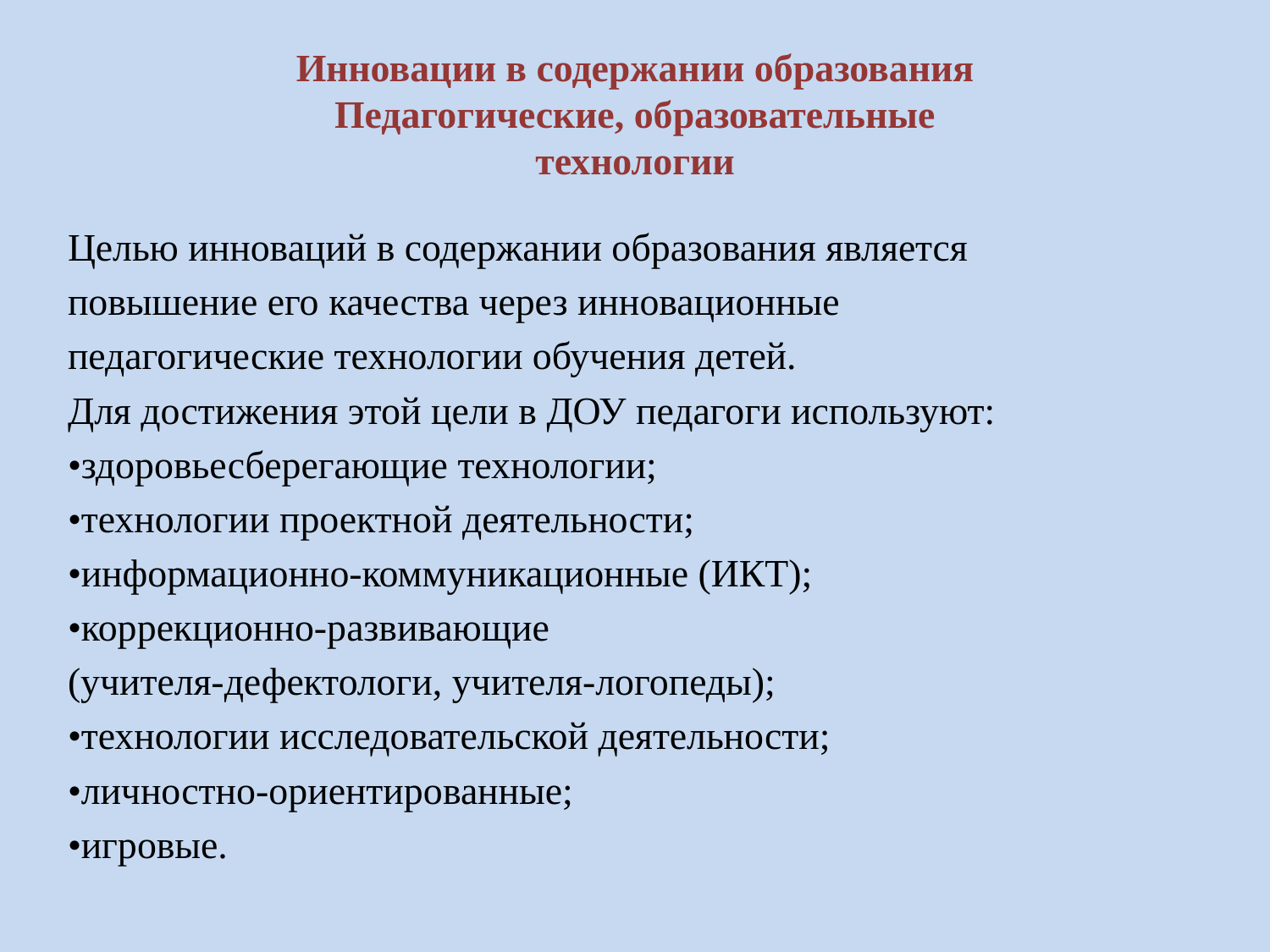

# Инновации в содержании образования Педагогические, образовательные технологии
Целью инноваций в содержании образования является
повышение его качества через инновационные
педагогические технологии обучения детей.
Для достижения этой цели в ДОУ педагоги используют:
•здоровьесберегающие технологии;
•технологии проектной деятельности;
•информационно-коммуникационные (ИКТ);
•коррекционно-развивающие
(учителя-дефектологи, учителя-логопеды);
•технологии исследовательской деятельности;
•личностно-ориентированные;
•игровые.